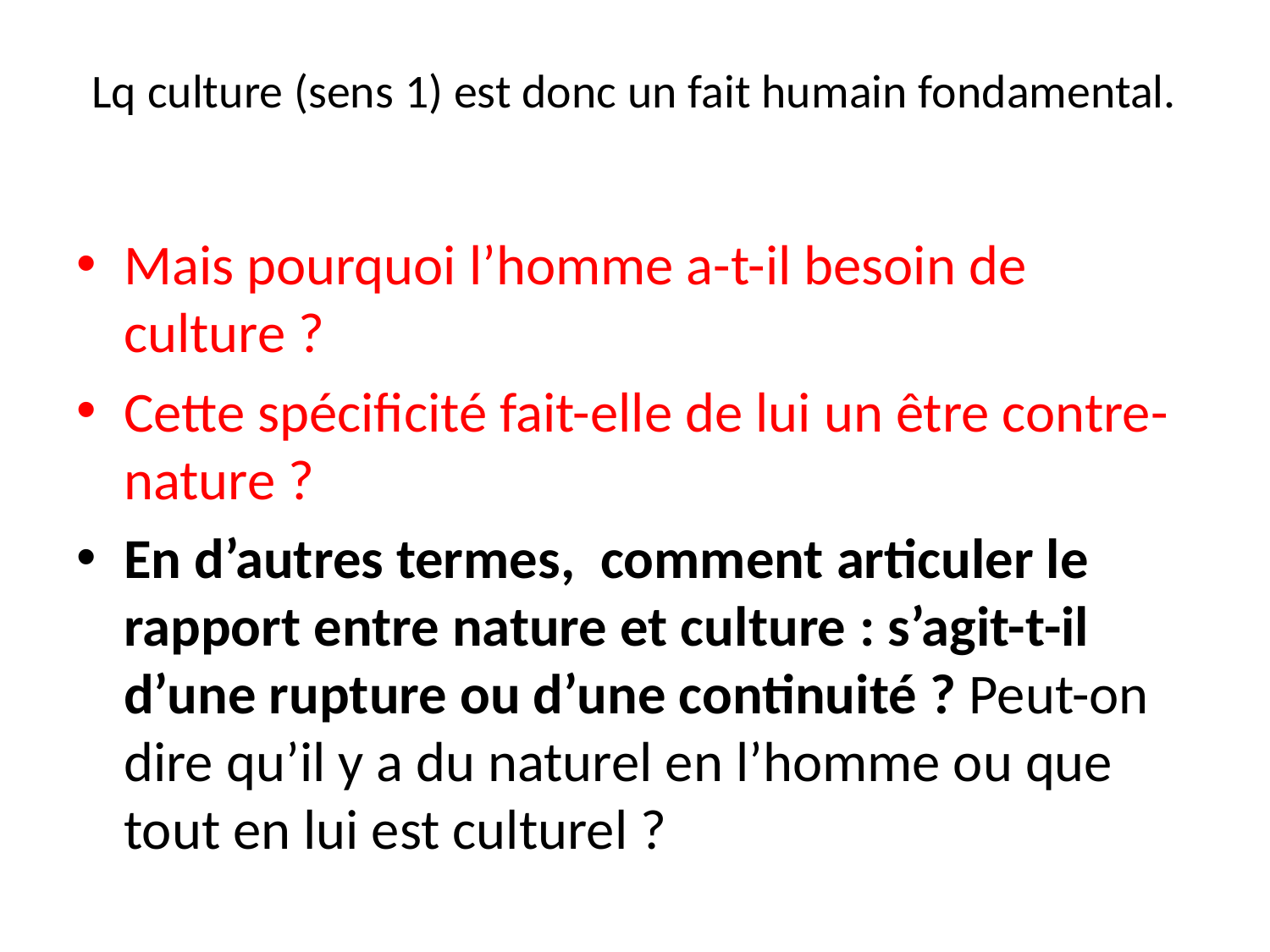

# Lq culture (sens 1) est donc un fait humain fondamental.
Mais pourquoi l’homme a-t-il besoin de culture ?
Cette spécificité fait-elle de lui un être contre-nature ?
En d’autres termes,  comment articuler le rapport entre nature et culture : s’agit-t-il d’une rupture ou d’une continuité ? Peut-on dire qu’il y a du naturel en l’homme ou que tout en lui est culturel ?